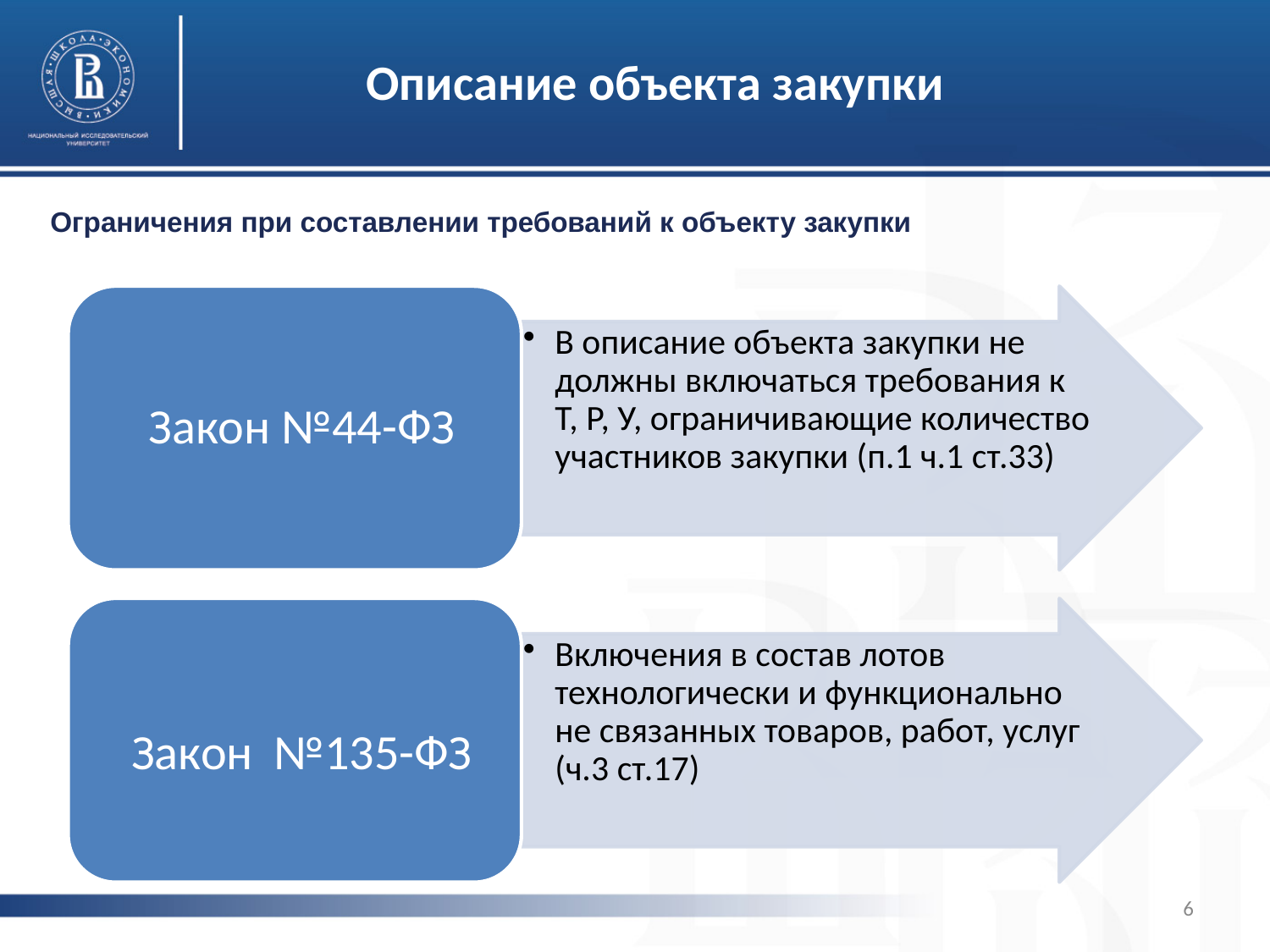

# Описание объекта закупки

 Ограничения при составлении требований к объекту закупки
В описание объекта закупки не должны включаться требования к Т, Р, У, ограничивающие количество участников закупки (п.1 ч.1 ст.33)
Закон №44-ФЗ
Включения в состав лотов технологически и функционально не связанных товаров, работ, услуг (ч.3 ст.17)

Закон №135-ФЗ
6